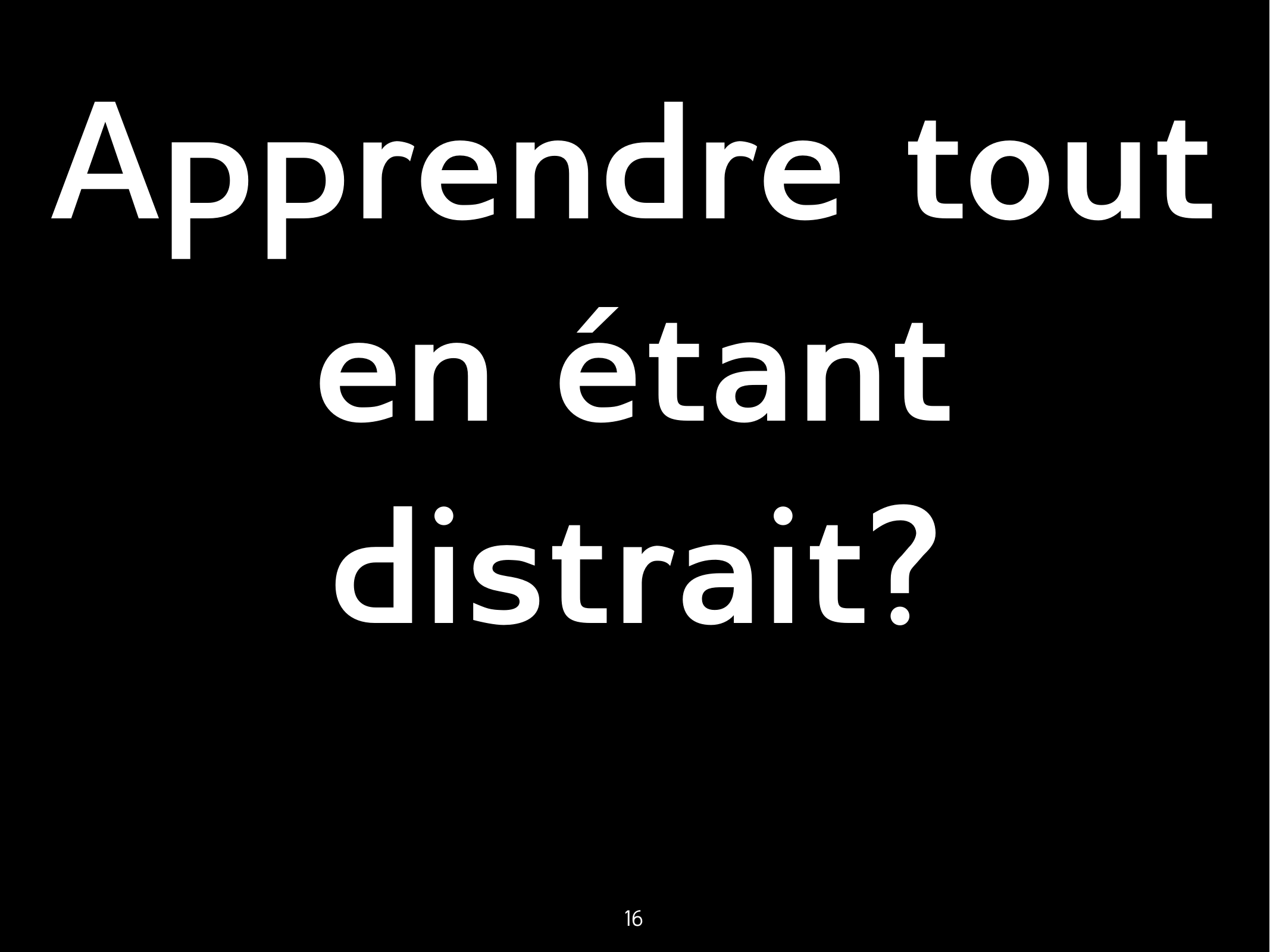

# Apprendre tout en étant distrait?
16